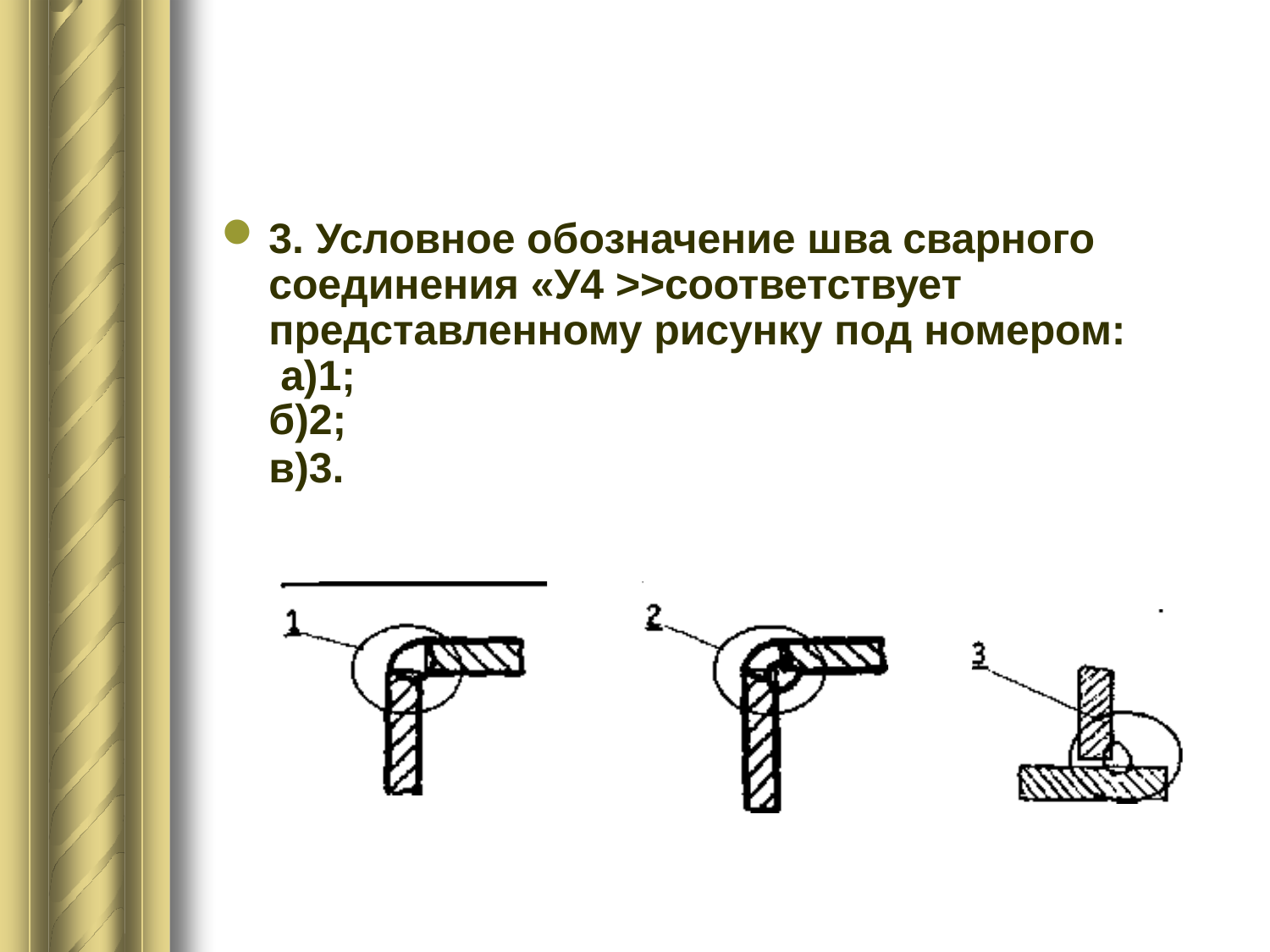

3. Условное обозначение шва сварного  соединения «У4 >>соответствует  представленному рисунку под номером:  а)1;
б)2;
в)3.